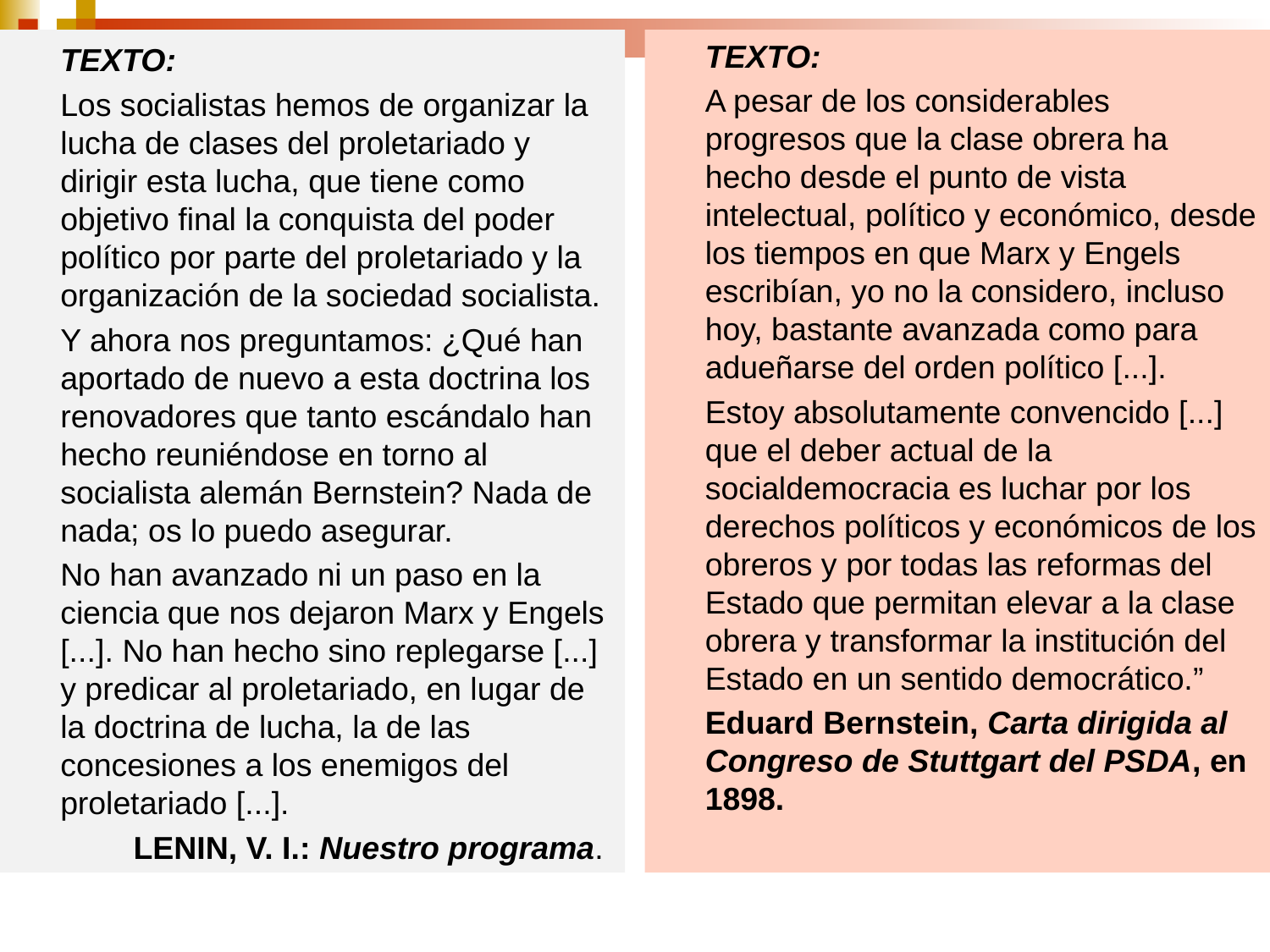

TEXTO:
	Los socialistas hemos de organizar la lucha de clases del proletariado y dirigir esta lucha, que tiene como objetivo final la conquista del poder político por parte del proletariado y la organización de la sociedad socialista.
	Y ahora nos preguntamos: ¿Qué han aportado de nuevo a esta doctrina los renovadores que tanto escándalo han hecho reuniéndose en torno al socialista alemán Bernstein? Nada de nada; os lo puedo asegurar.
	No han avanzado ni un paso en la ciencia que nos dejaron Marx y Engels [...]. No han hecho sino replegarse [...] y predicar al proletariado, en lugar de la doctrina de lucha, la de las concesiones a los enemigos del proletariado [...].
LENIN, V. I.: Nuestro programa.

	TEXTO:
	A pesar de los considerables progresos que la clase obrera ha hecho desde el punto de vista intelectual, político y económico, desde los tiempos en que Marx y Engels escribían, yo no la considero, incluso hoy, bastante avanzada como para adueñarse del orden político [...].
	Estoy absolutamente convencido [...] que el deber actual de la socialdemocracia es luchar por los derechos políticos y económicos de los obreros y por todas las reformas del Estado que permitan elevar a la clase obrera y transformar la institución del Estado en un sentido democrático.”
	Eduard Bernstein, Carta dirigida al Congreso de Stuttgart del PSDA, en 1898.